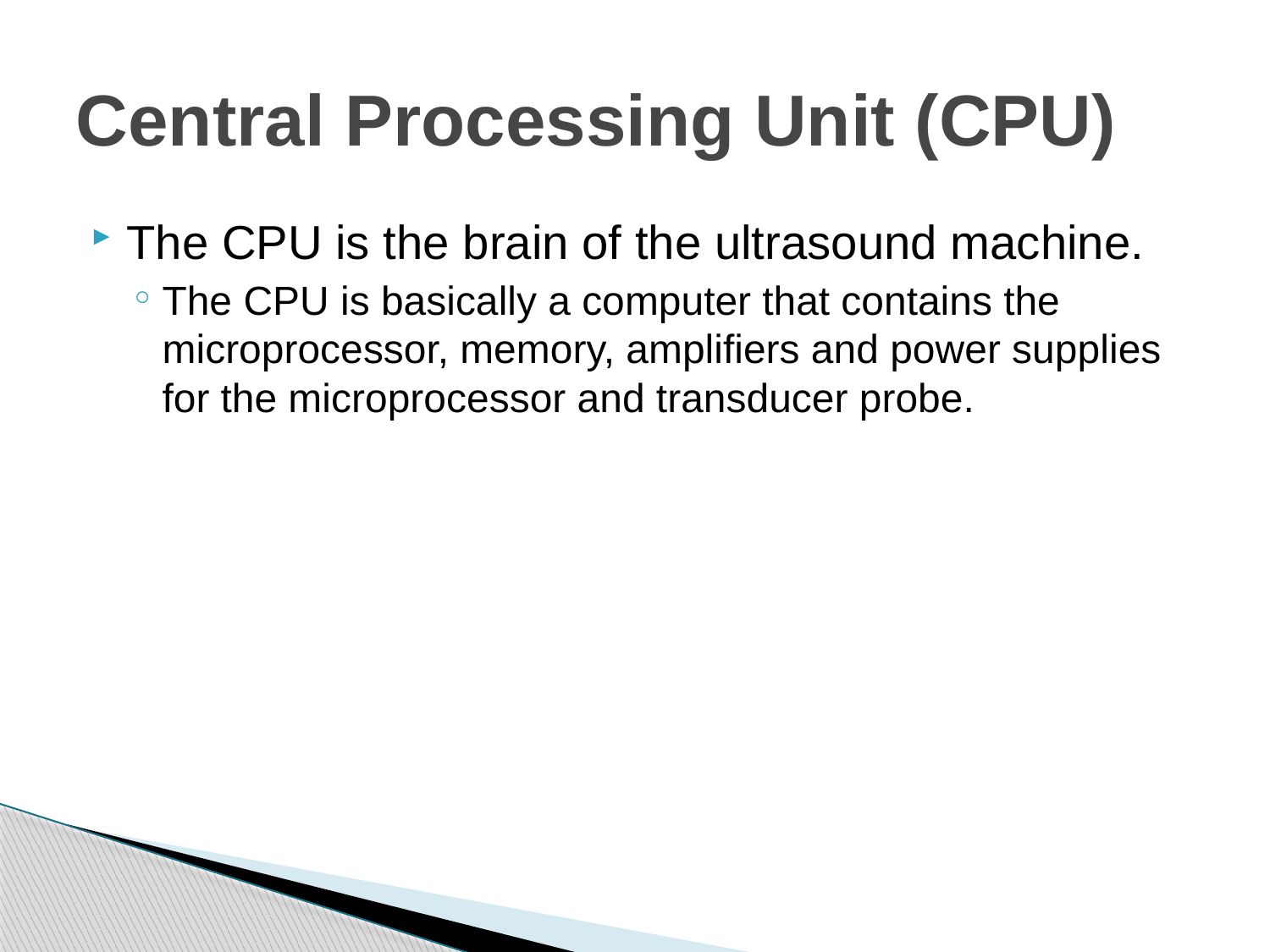

# Central Processing Unit (CPU)
The CPU is the brain of the ultrasound machine.
The CPU is basically a computer that contains the microprocessor, memory, amplifiers and power supplies for the microprocessor and transducer probe.